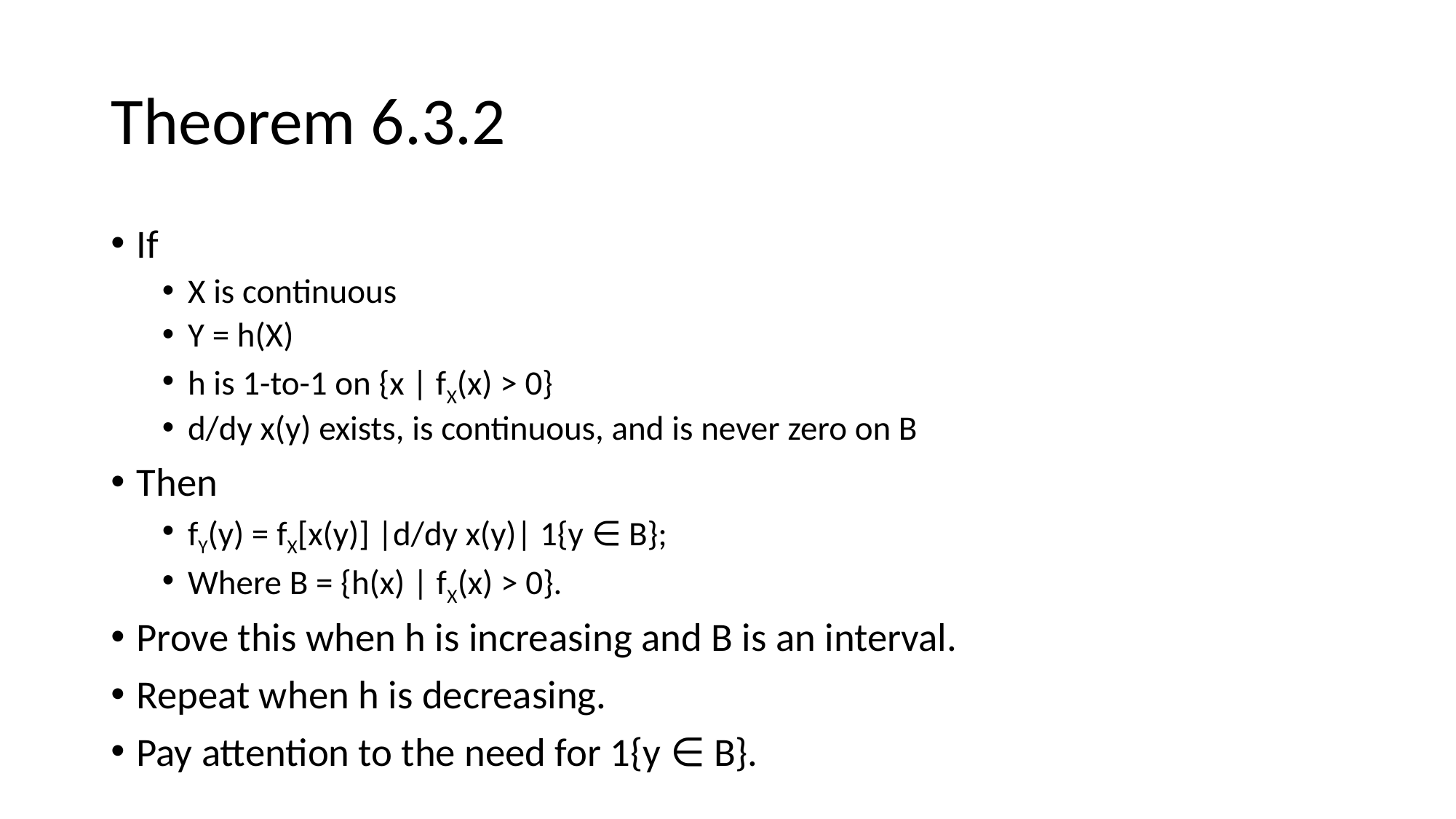

# Theorem 6.3.2
If
X is continuous
Y = h(X)
h is 1-to-1 on {x | fX(x) > 0}
d/dy x(y) exists, is continuous, and is never zero on B
Then
fY(y) = fX[x(y)] |d/dy x(y)| 1{y ∈ B};
Where B = {h(x) | fX(x) > 0}.
Prove this when h is increasing and B is an interval.
Repeat when h is decreasing.
Pay attention to the need for 1{y ∈ B}.